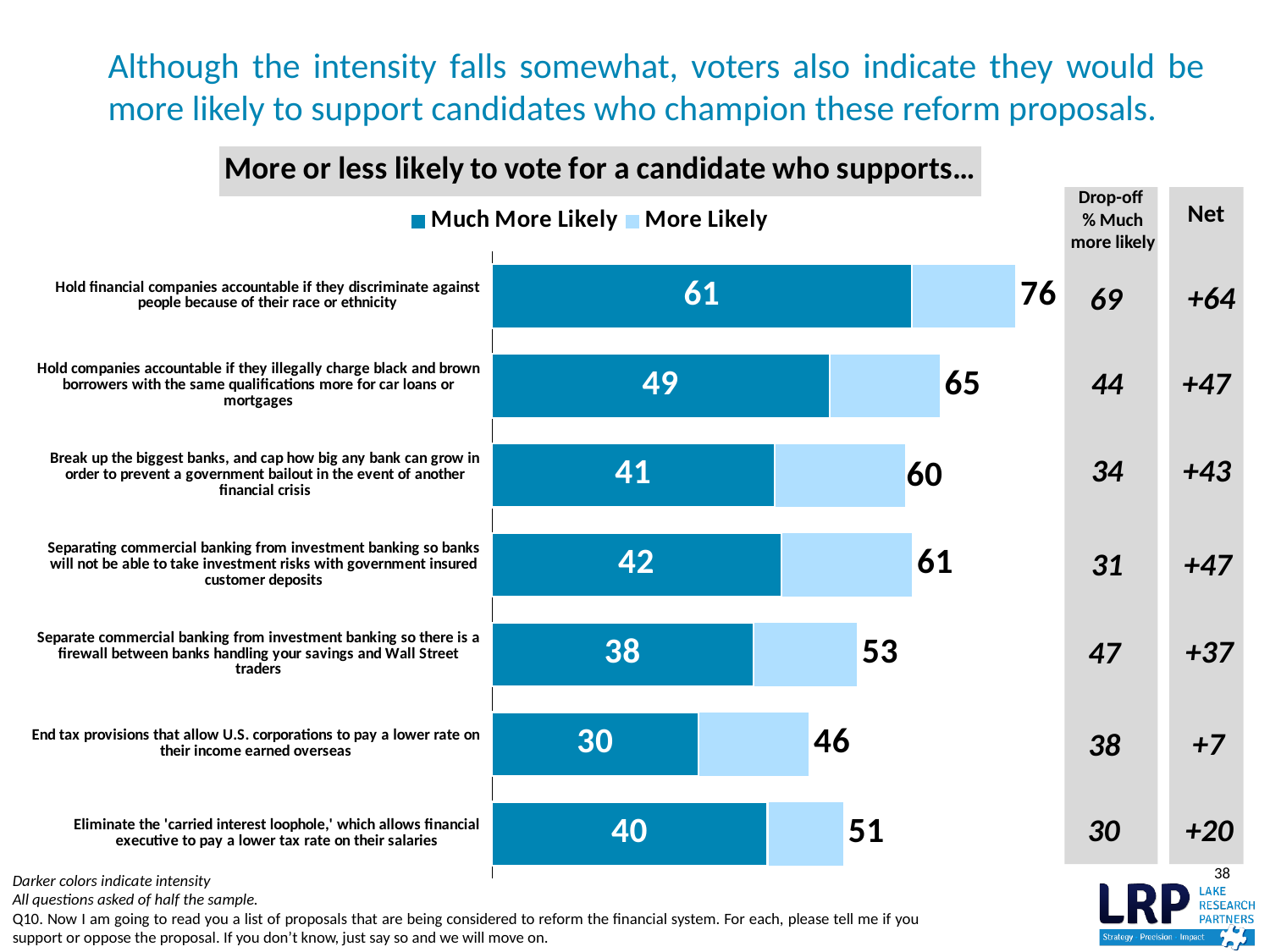

# Although the intensity falls somewhat, voters also indicate they would be more likely to support candidates who champion these reform proposals.

### Chart: More or less likely to vote for a candidate who supports…

| Category | More Likely | Much More Likely |
|---|---|---|
| Hold financial companies accountable if they discriminate against people because of their race or ethnicity | 76.0 | 61.0 |
| Hold companies accountable if they illegally charge black and brown borrowers with the same qualifications more for car loans or mortgages | 65.0 | 49.0 |
| Break up the biggest banks, and cap how big any bank can grow in order to prevent a government bailout in the event of another financial crisis | 60.0 | 41.0 |
| Separating commercial banking from investment banking so banks will not be able to take investment risks with government insured customer deposits | 61.0 | 42.0 |
| Separate commercial banking from investment banking so there is a firewall between banks handling your savings and Wall Street traders | 53.0 | 38.0 |
| End tax provisions that allow U.S. corporations to pay a lower rate on their income earned overseas | 46.0 | 30.0 |
| Eliminate the 'carried interest loophole,' which allows financial executive to pay a lower tax rate on their salaries | 51.0 | 40.0 |
Drop-off
% Much more likely

Net
+64
+47
+43
+47
+37
+7
+20
69
44
34
31
47
38
30
38
Darker colors indicate intensity
All questions asked of half the sample.
Q10. Now I am going to read you a list of proposals that are being considered to reform the financial system. For each, please tell me if you support or oppose the proposal. If you don’t know, just say so and we will move on.